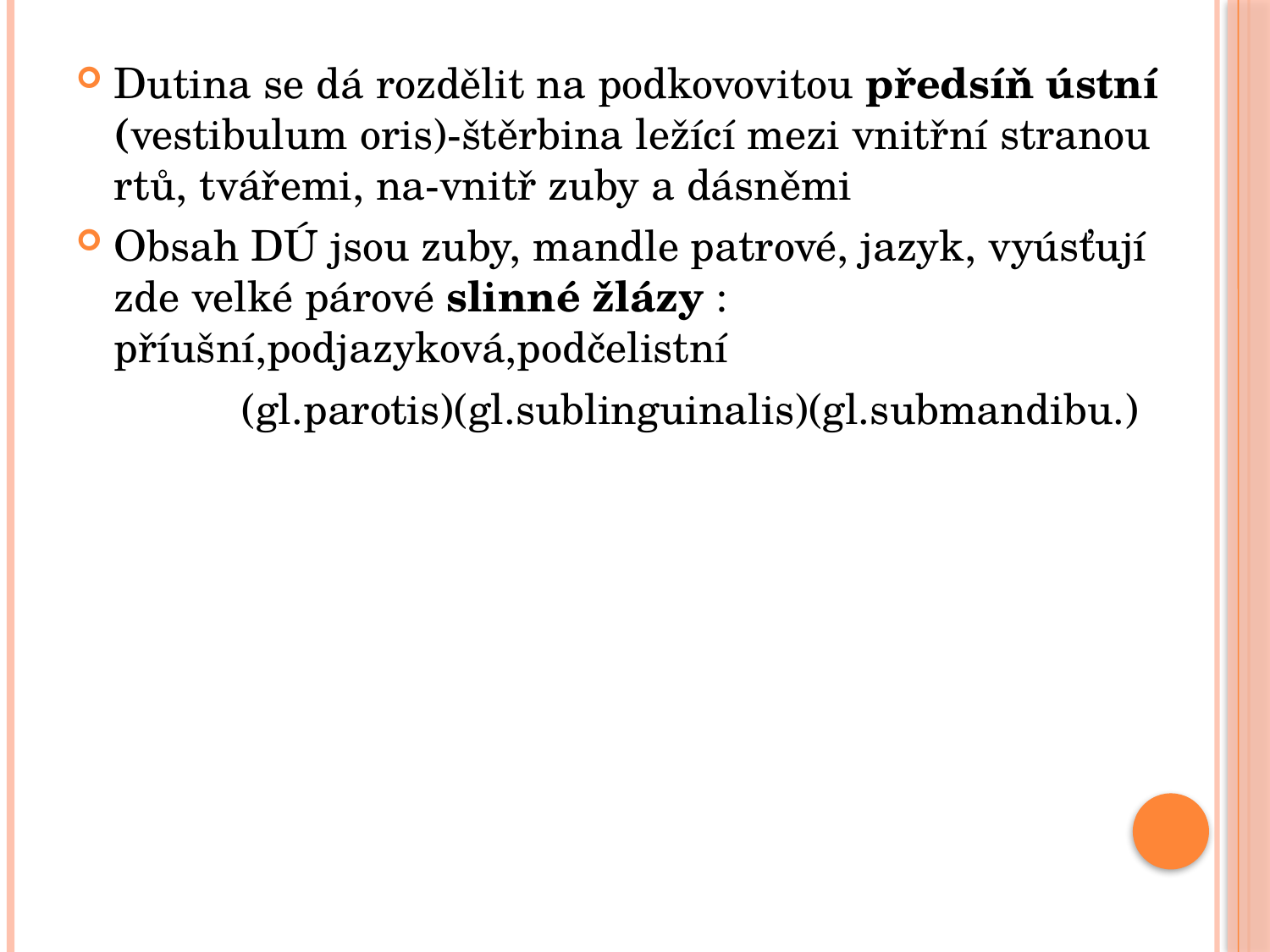

Dutina se dá rozdělit na podkovovitou předsíň ústní (vestibulum oris)-štěrbina ležící mezi vnitřní stranou rtů, tvářemi, na-vnitř zuby a dásněmi
Obsah DÚ jsou zuby, mandle patrové, jazyk, vyúsťují zde velké párové slinné žlázy : příušní,podjazyková,podčelistní
              (gl.parotis)(gl.sublinguinalis)(gl.submandibu.)